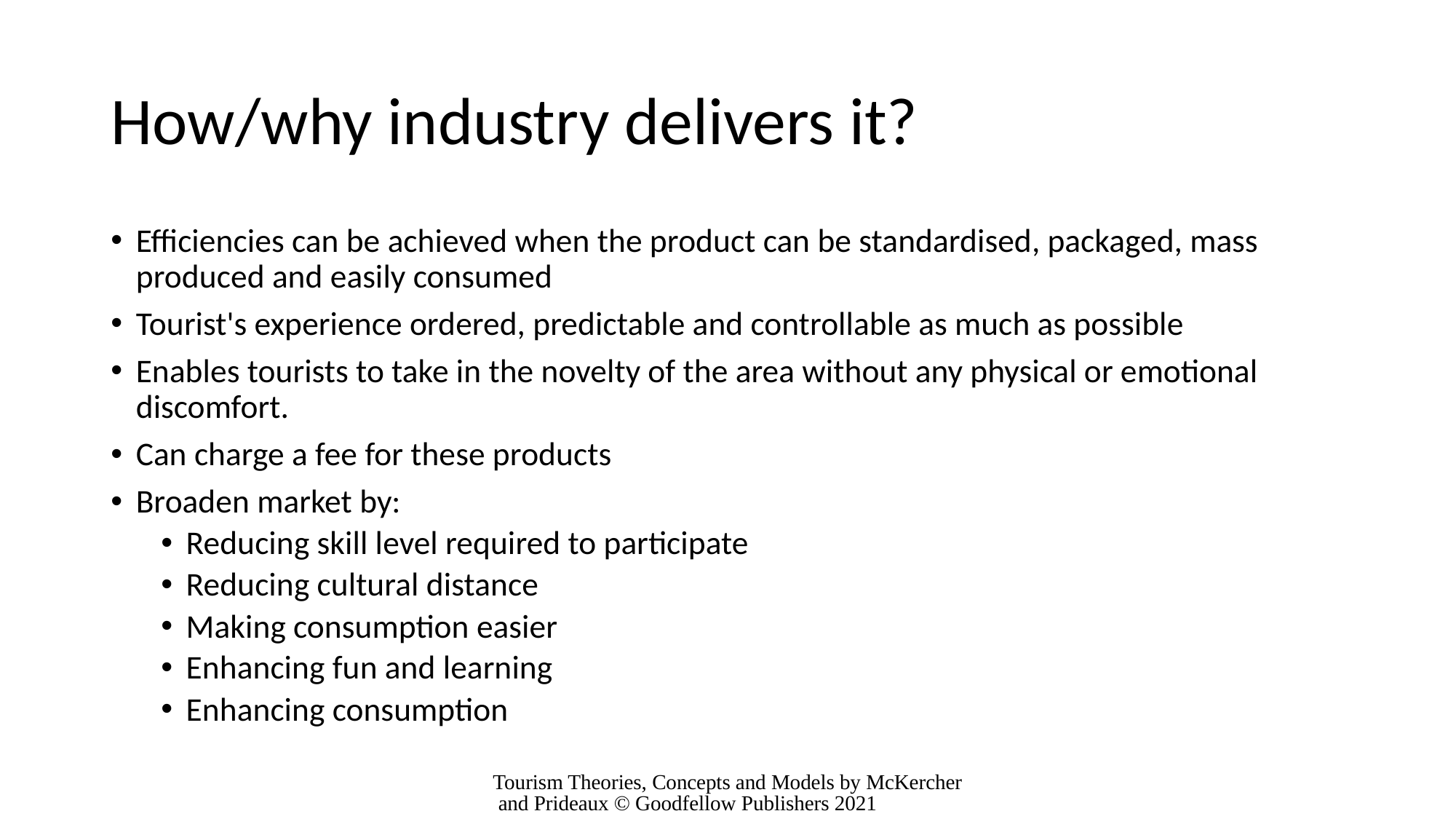

# How/why industry delivers it?
Efficiencies can be achieved when the product can be standardised, packaged, mass produced and easily consumed
Tourist's experience ordered, predictable and controllable as much as possible
Enables tourists to take in the novelty of the area without any physical or emotional discomfort.
Can charge a fee for these products
Broaden market by:
Reducing skill level required to participate
Reducing cultural distance
Making consumption easier
Enhancing fun and learning
Enhancing consumption

Tourism Theories, Concepts and Models by McKercher and Prideaux © Goodfellow Publishers 2021